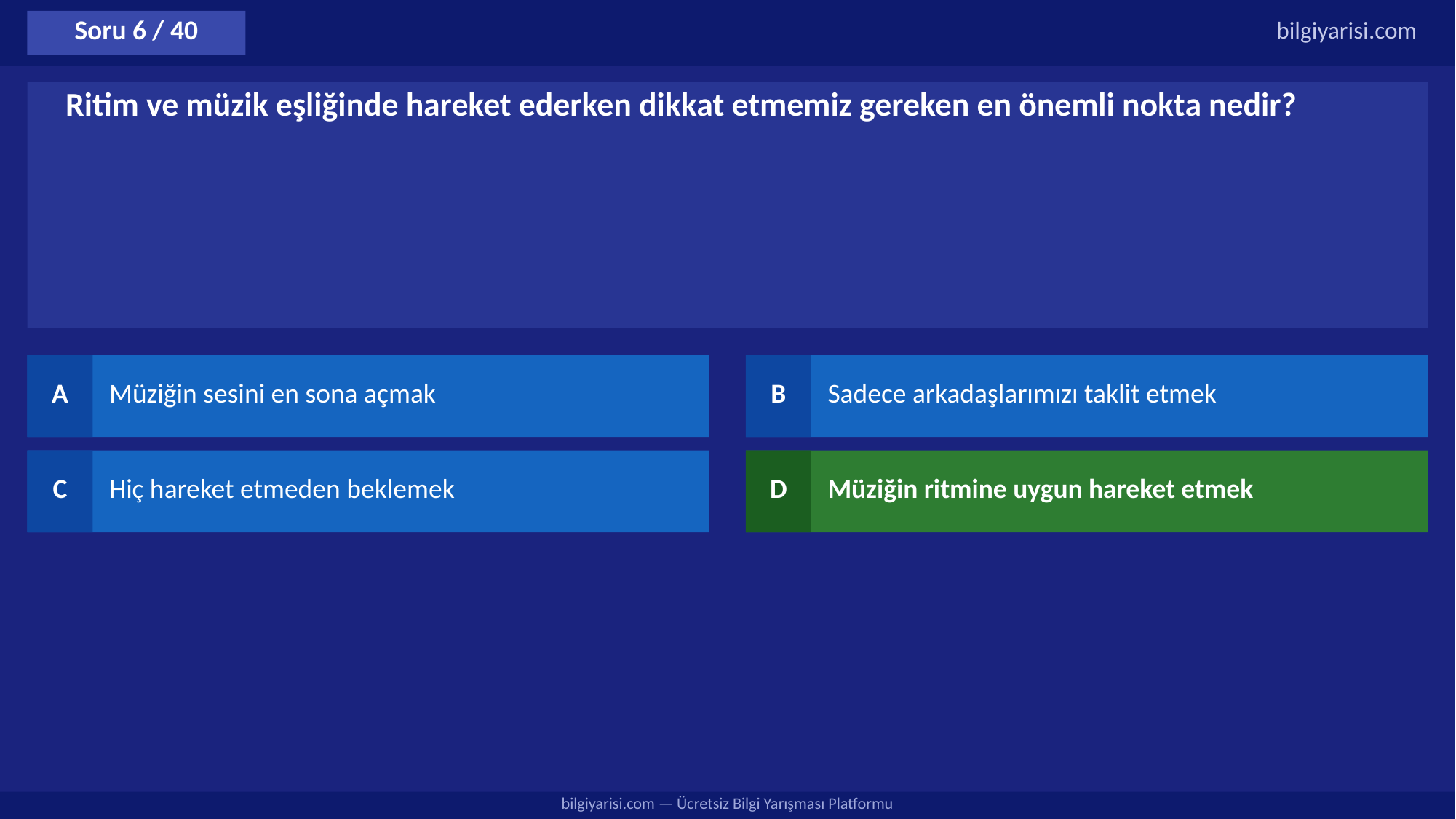

Soru 6 / 40
bilgiyarisi.com

Ritim ve müzik eşliğinde hareket ederken dikkat etmemiz gereken en önemli nokta nedir?

A
Müziğin sesini en sona açmak

B
Sadece arkadaşlarımızı taklit etmek

C
Hiç hareket etmeden beklemek

D
Müziğin ritmine uygun hareket etmek
bilgiyarisi.com — Ücretsiz Bilgi Yarışması Platformu